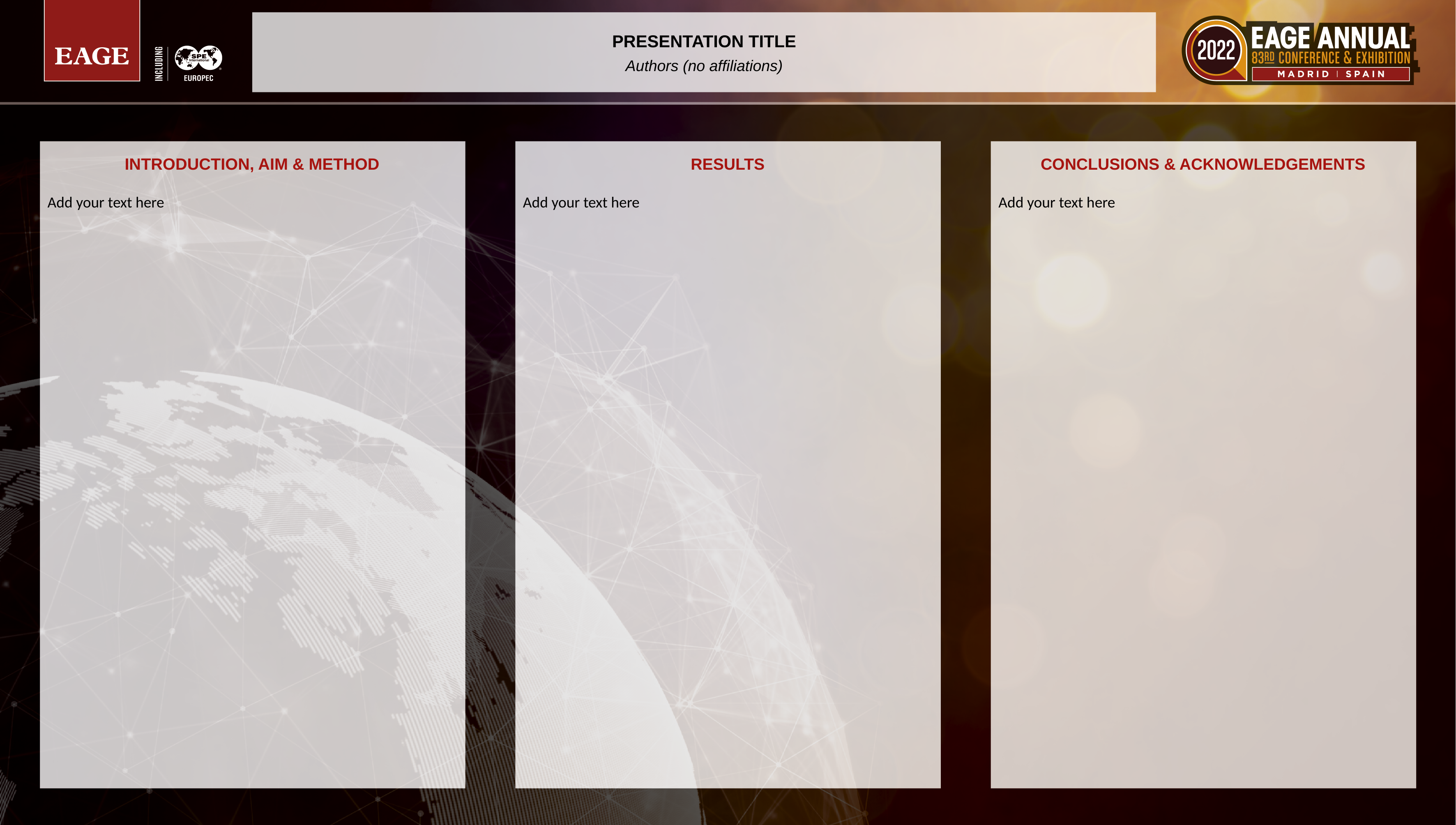

PRESENTATION TITLE
Authors (no affiliations)
RESULTS
CONCLUSIONS & ACKNOWLEDGEMENTS
INTRODUCTION, AIM & METHOD
Add your text here
Add your text here
Add your text here